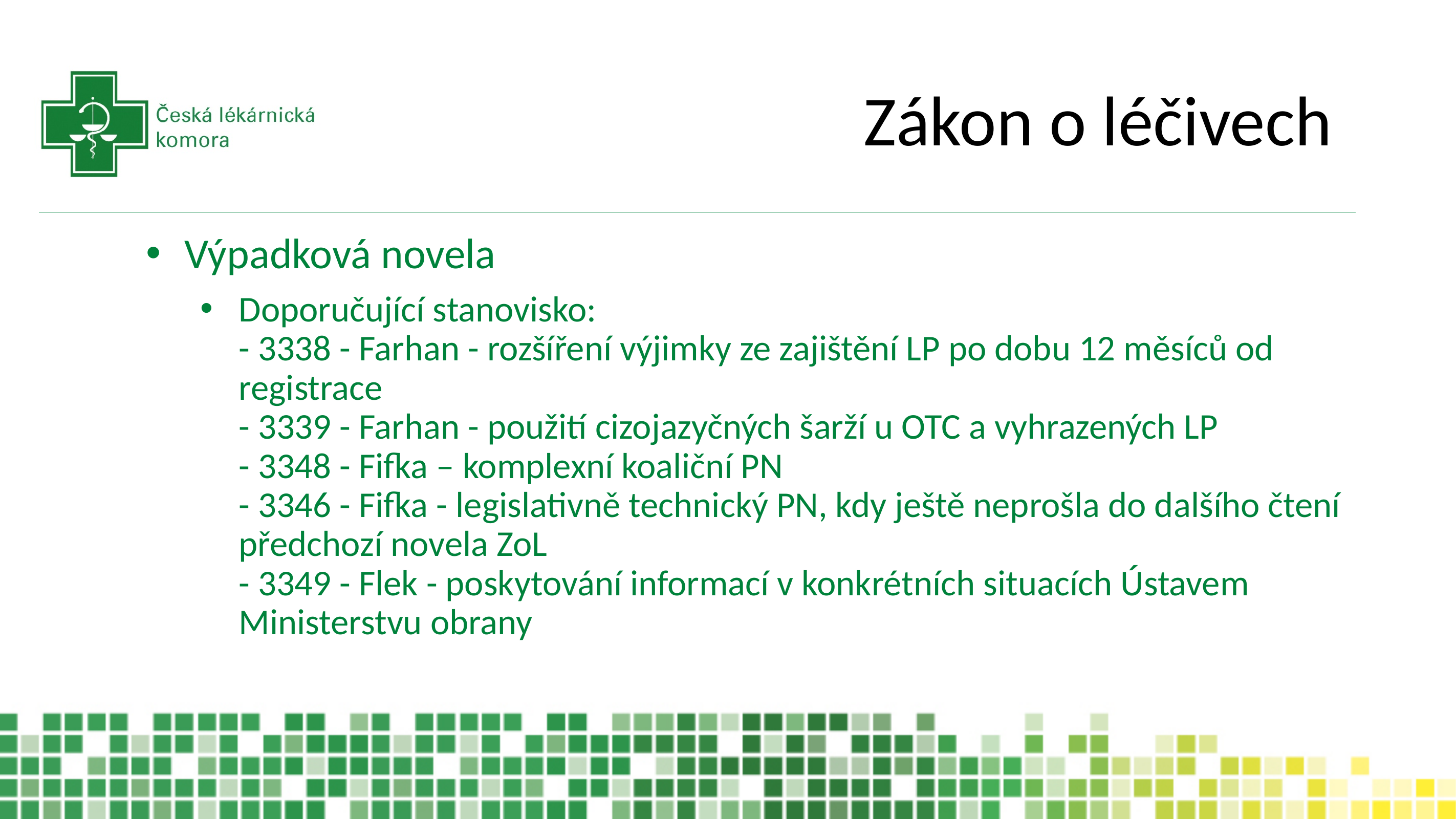

# Zákon o léčivech
Výpadková novela
Doporučující stanovisko:
- 3338 - Farhan - rozšíření výjimky ze zajištění LP po dobu 12 měsíců od registrace
- 3339 - Farhan - použití cizojazyčných šarží u OTC a vyhrazených LP
- 3348 - Fifka – komplexní koaliční PN
- 3346 - Fifka - legislativně technický PN, kdy ještě neprošla do dalšího čtení předchozí novela ZoL
- 3349 - Flek - poskytování informací v konkrétních situacích Ústavem Ministerstvu obrany